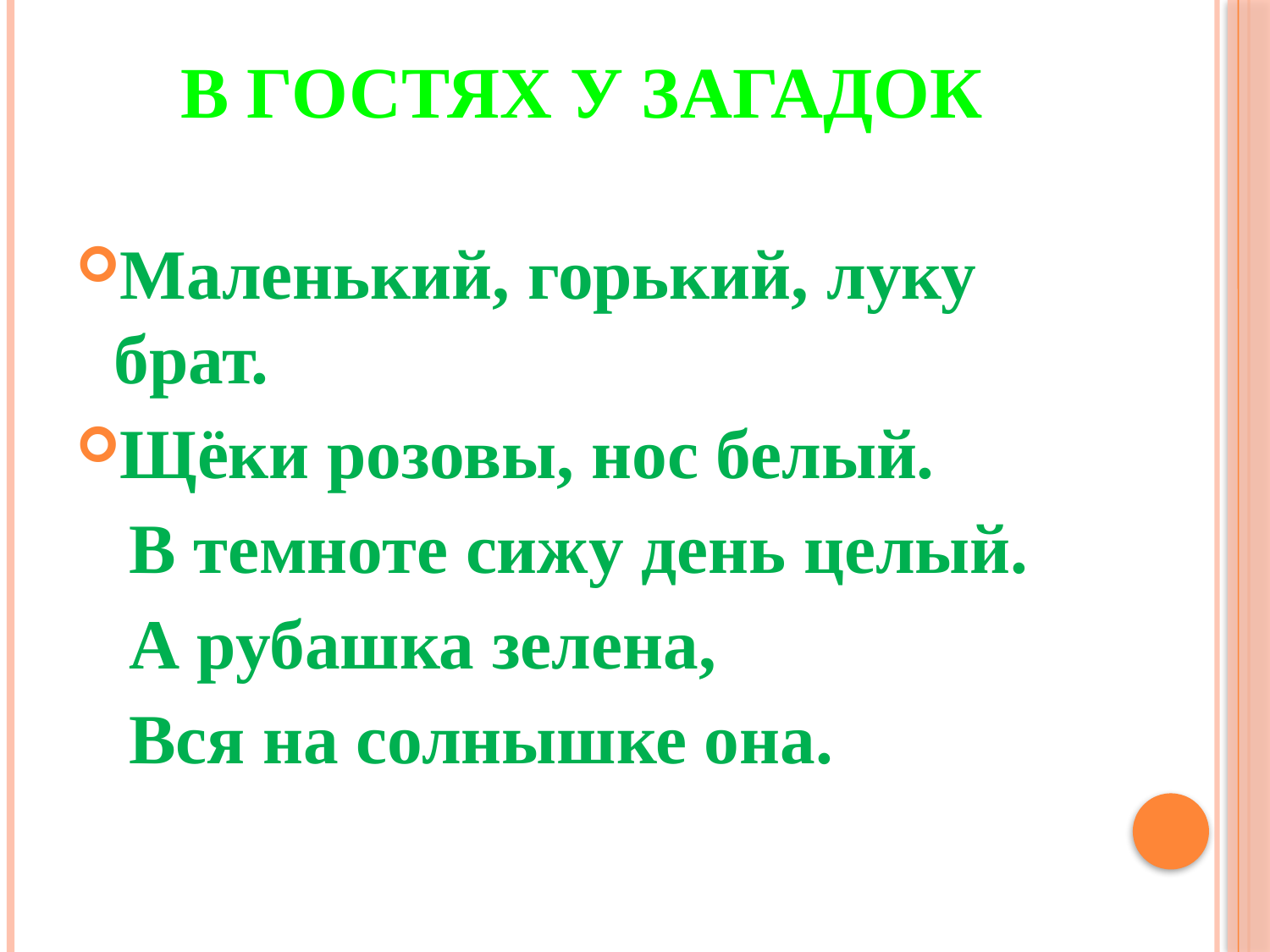

# В гостях у загадок
Маленький, горький, луку брат.
Щёки розовы, нос белый.
   В темноте сижу день целый.
   А рубашка зелена,
   Вся на солнышке она.